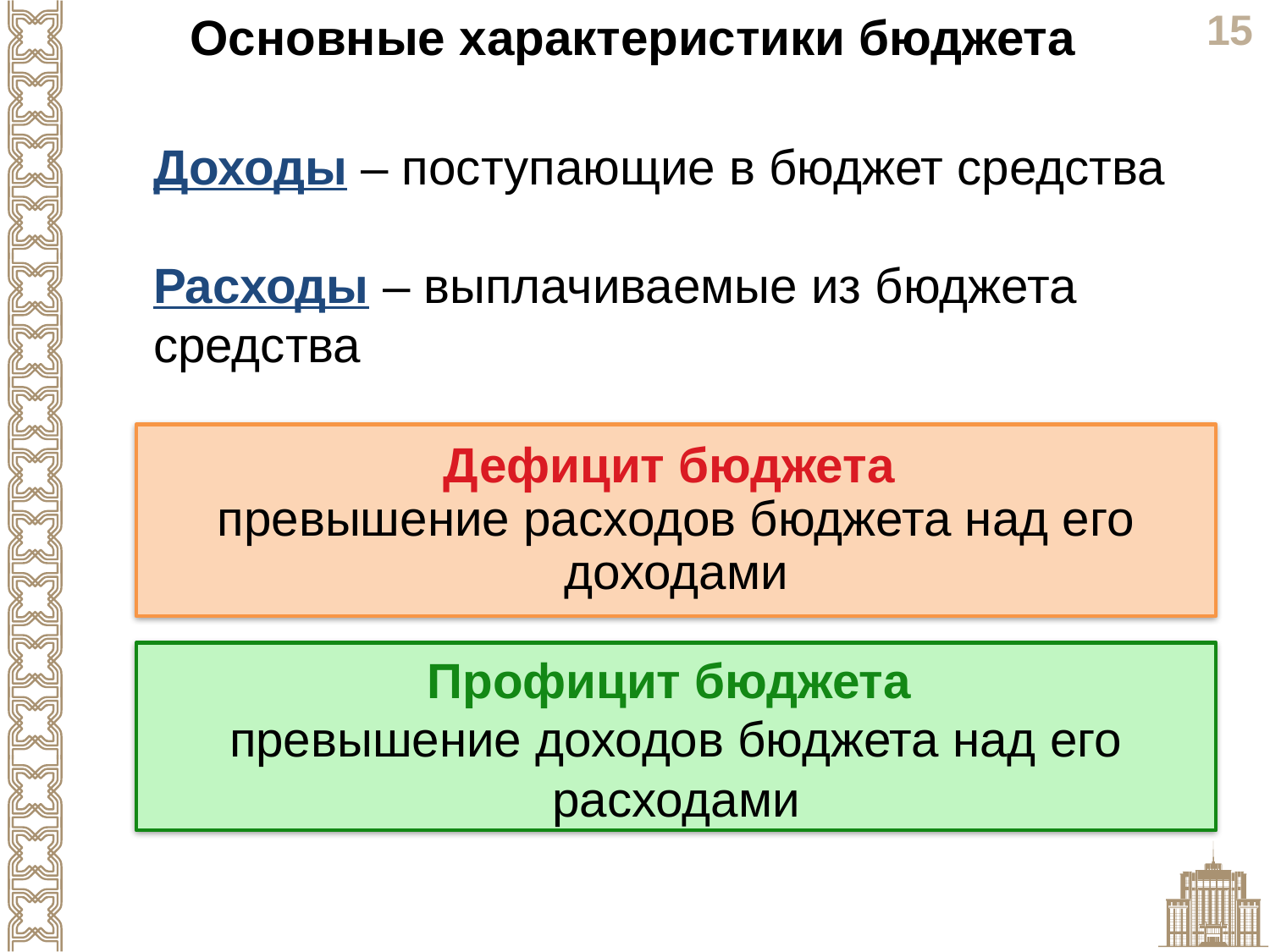

Основные характеристики бюджета
Доходы – поступающие в бюджет средства
Расходы – выплачиваемые из бюджета средства
Дефицит бюджета
превышение расходов бюджета над его доходами
Профицит бюджета
превышение доходов бюджета над его расходами